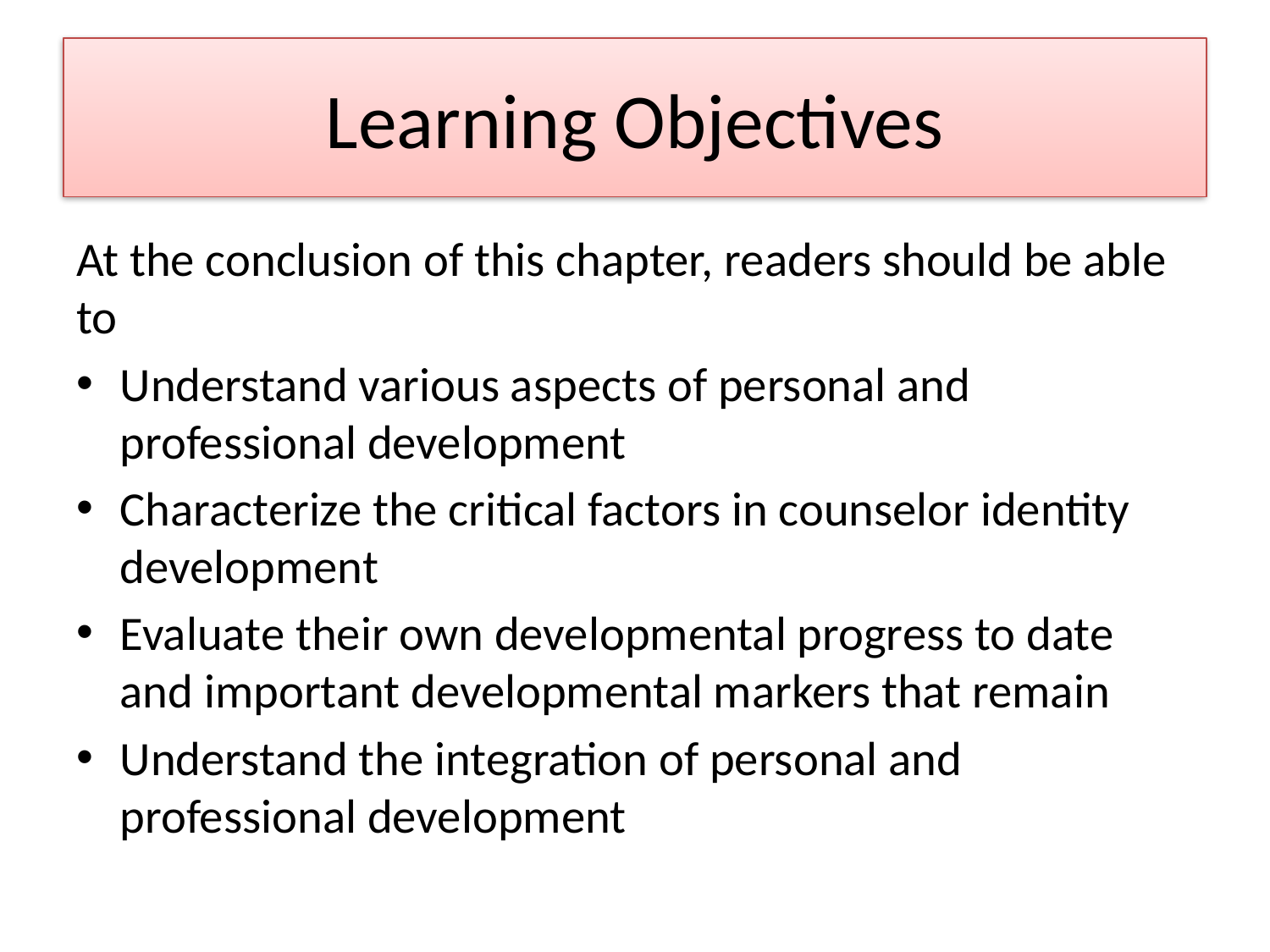

# Learning Objectives
At the conclusion of this chapter, readers should be able to
Understand various aspects of personal and professional development
Characterize the critical factors in counselor identity development
Evaluate their own developmental progress to date and important developmental markers that remain
Understand the integration of personal and professional development